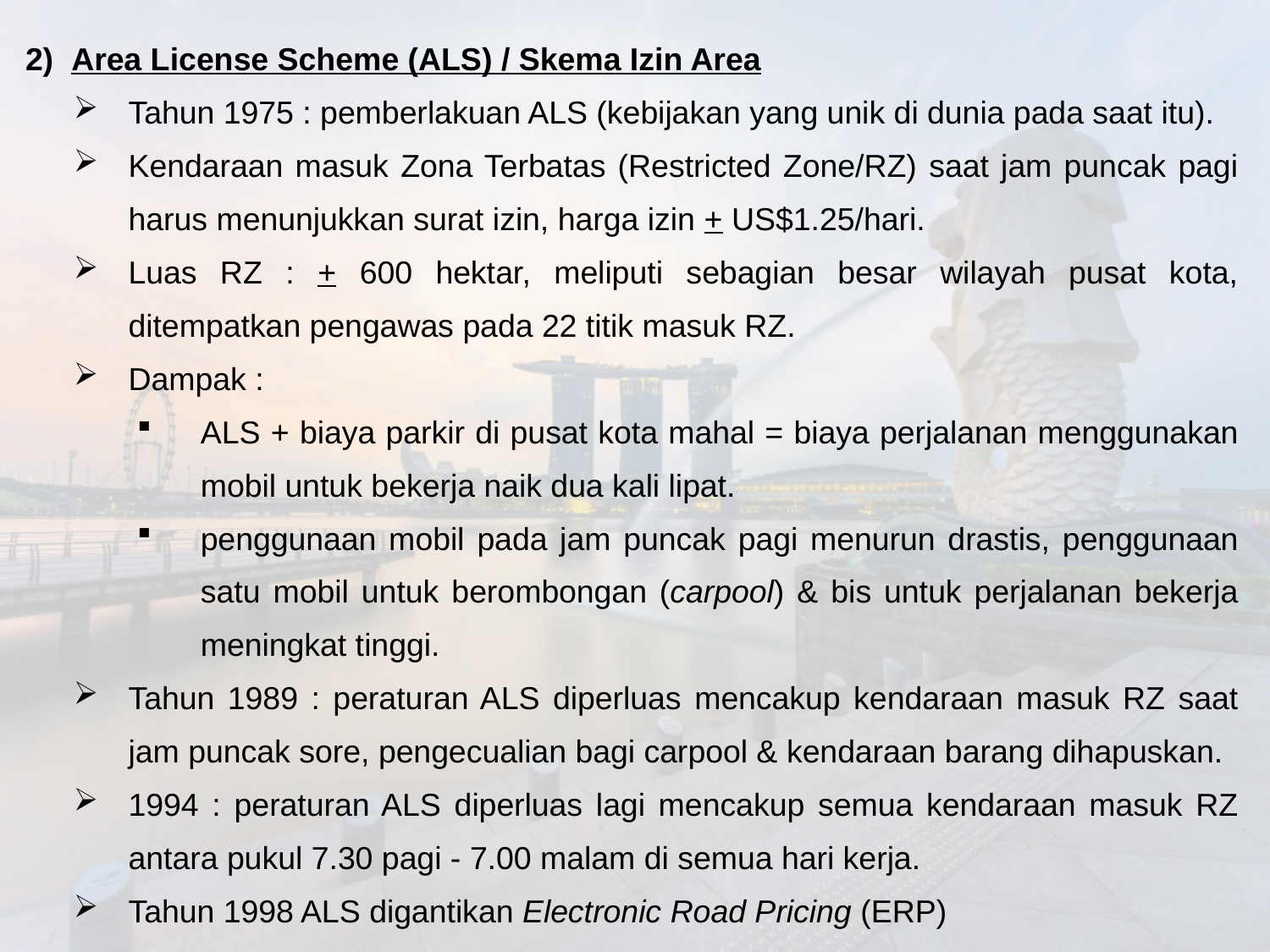

2)  Area License Scheme (ALS) / Skema Izin Area
Tahun 1975 : pemberlakuan ALS (kebijakan yang unik di dunia pada saat itu).
Kendaraan masuk Zona Terbatas (Restricted Zone/RZ) saat jam puncak pagi harus menunjukkan surat izin, harga izin + US$1.25/hari.
Luas RZ : + 600 hektar, meliputi sebagian besar wilayah pusat kota, ditempatkan pengawas pada 22 titik masuk RZ.
Dampak :
ALS + biaya parkir di pusat kota mahal = biaya perjalanan menggunakan mobil untuk bekerja naik dua kali lipat.
penggunaan mobil pada jam puncak pagi menurun drastis, penggunaan satu mobil untuk berombongan (carpool) & bis untuk perjalanan bekerja meningkat tinggi.
Tahun 1989 : peraturan ALS diperluas mencakup kendaraan masuk RZ saat jam puncak sore, pengecualian bagi carpool & kendaraan barang dihapuskan.
1994 : peraturan ALS diperluas lagi mencakup semua kendaraan masuk RZ antara pukul 7.30 pagi - 7.00 malam di semua hari kerja.
Tahun 1998 ALS digantikan Electronic Road Pricing (ERP)